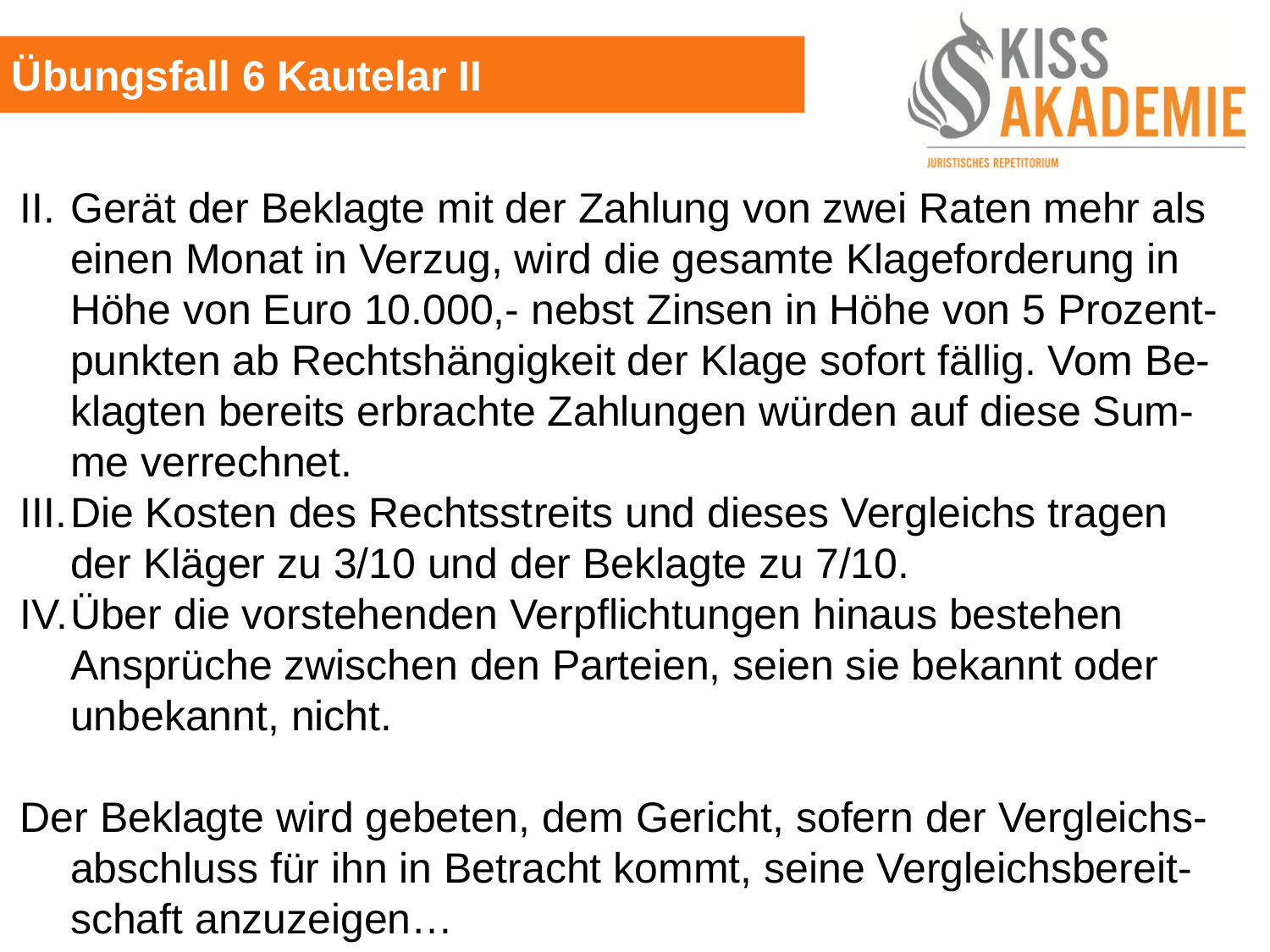

Übungsfall 6 Kautelar II

II. 	Gerät der Beklagte mit der Zahlung von zwei Raten mehr als einen Monat in Verzug, wird die gesamte Klageforderung in Höhe von Euro 10.000,- nebst Zinsen in Höhe von 5 Prozent-punkten ab Rechtshängigkeit der Klage sofort fällig. Vom Be-klagten bereits erbrachte Zahlungen würden auf diese Sum-me verrechnet.
III.	Die Kosten des Rechtsstreits und dieses Vergleichs tragen der Kläger zu 3/10 und der Beklagte zu 7/10.
IV.	Über die vorstehenden Verpflichtungen hinaus bestehen Ansprüche zwischen den Parteien, seien sie bekannt oder unbekannt, nicht.

Der Beklagte wird gebeten, dem Gericht, sofern der Vergleichs-abschluss für ihn in Betracht kommt, seine Vergleichsbereit-schaft anzuzeigen…